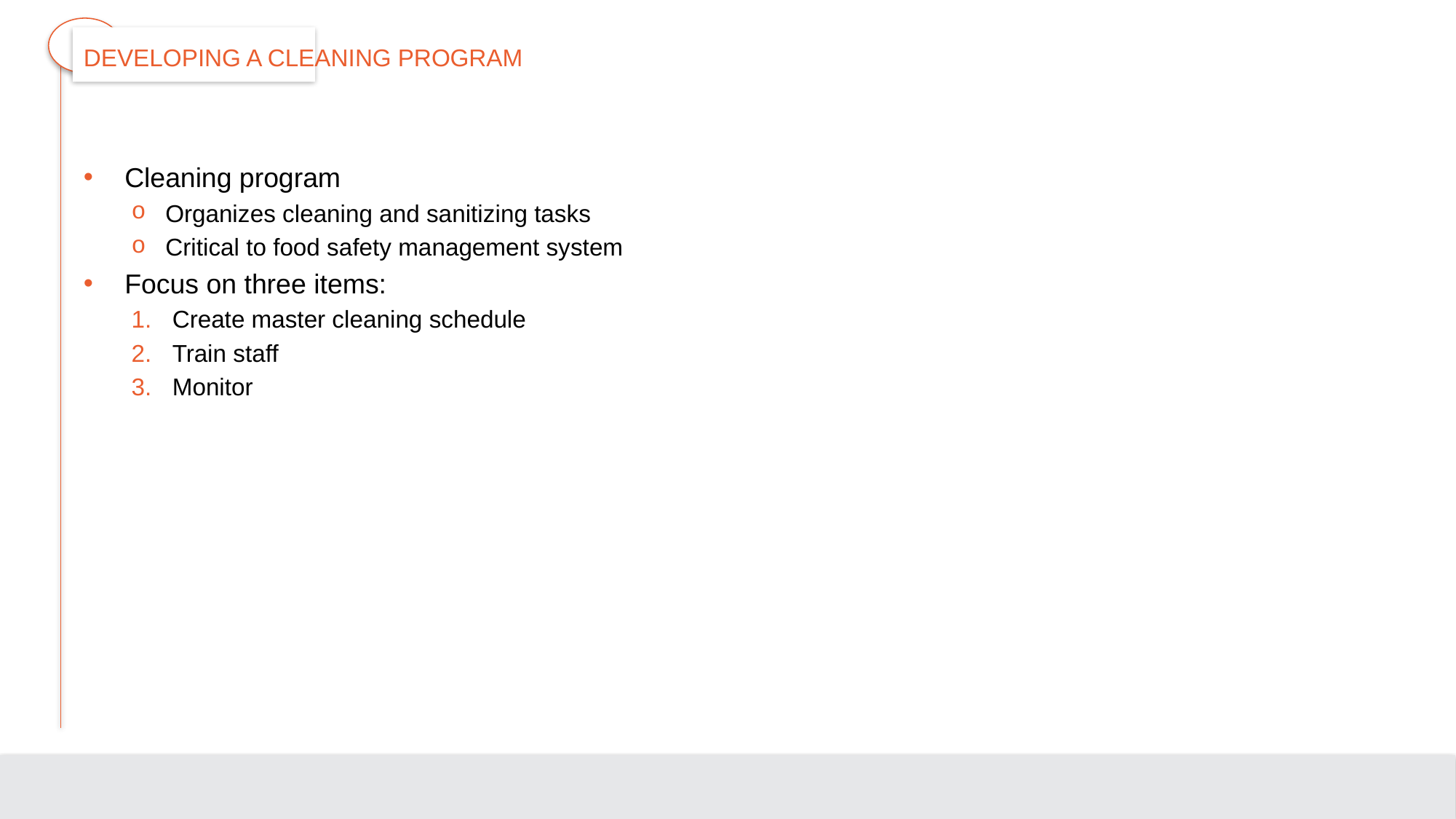

# Developing a Cleaning Program
Cleaning program
Organizes cleaning and sanitizing tasks
Critical to food safety management system
Focus on three items:
Create master cleaning schedule
Train staff
Monitor